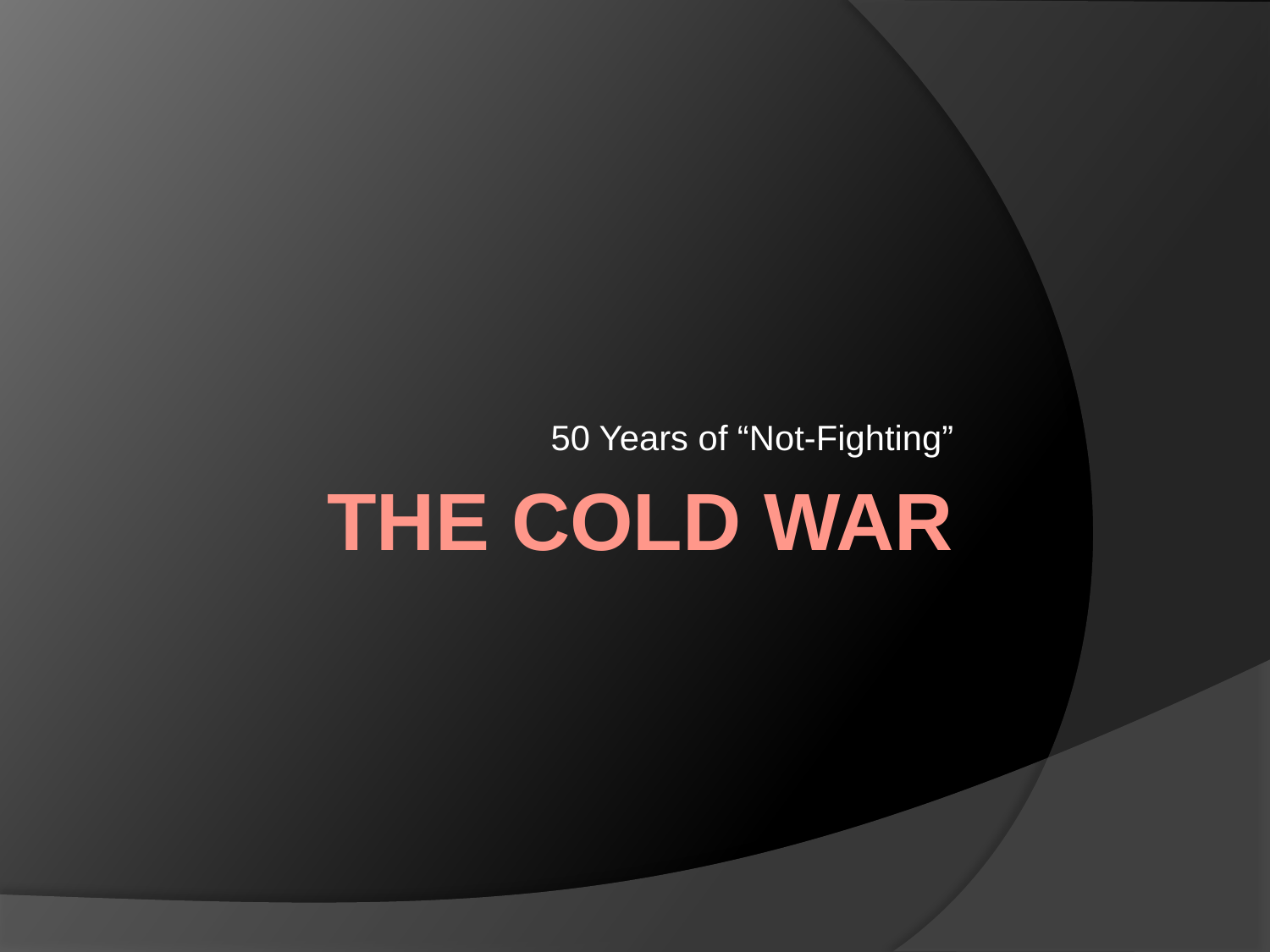

50 Years of “Not-Fighting”
# The Cold War